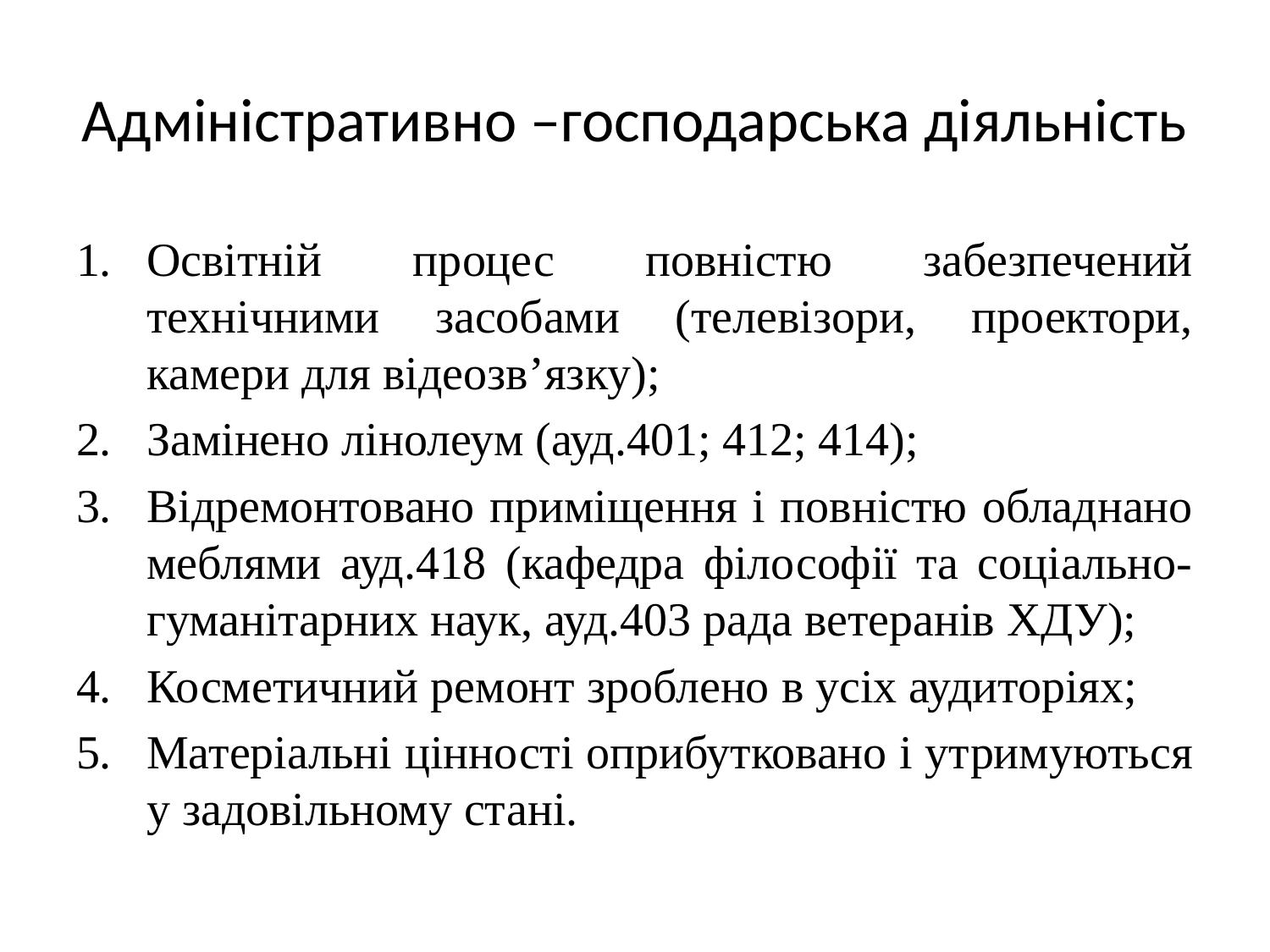

# Адміністративно –господарська діяльність
Освітній процес повністю забезпечений технічними засобами (телевізори, проектори, камери для відеозв’язку);
Замінено лінолеум (ауд.401; 412; 414);
Відремонтовано приміщення і повністю обладнано меблями ауд.418 (кафедра філософії та соціально-гуманітарних наук, ауд.403 рада ветеранів ХДУ);
Косметичний ремонт зроблено в усіх аудиторіях;
Матеріальні цінності оприбутковано і утримуються у задовільному стані.